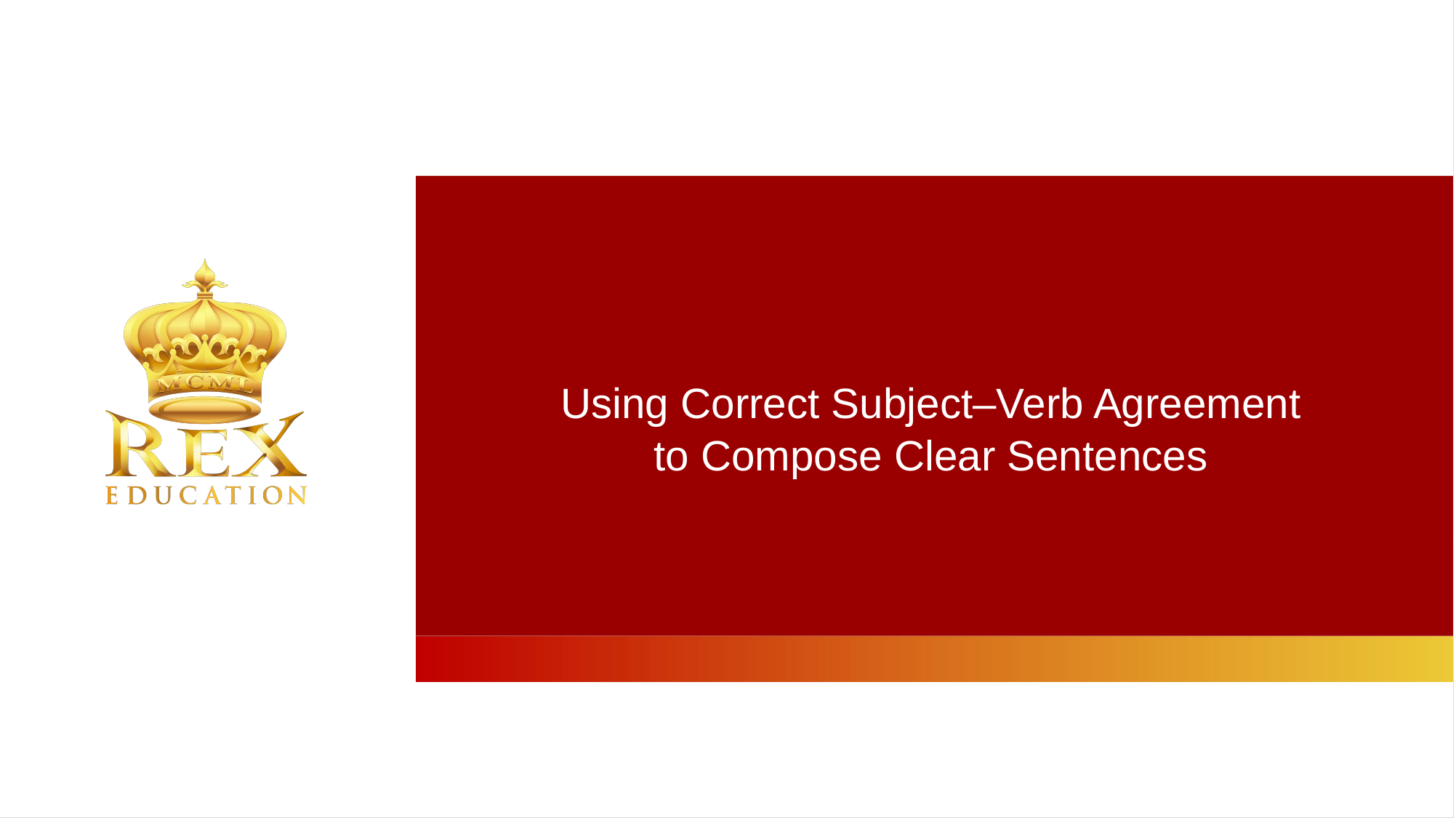

# Using Correct Subject–Verb Agreement
to Compose Clear Sentences